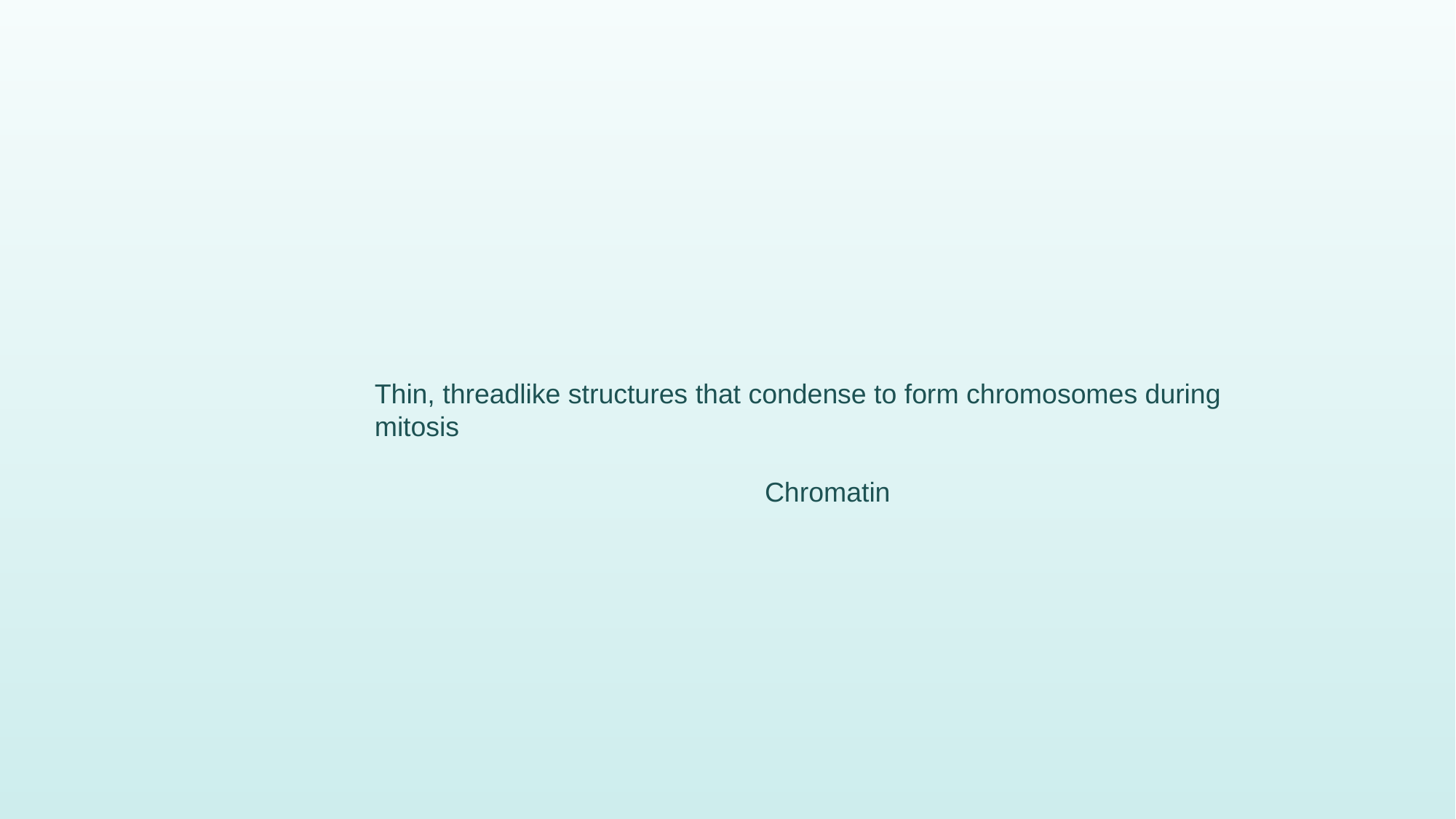

Thin, threadlike structures that condense to form chromosomes during mitosis

Chromatin